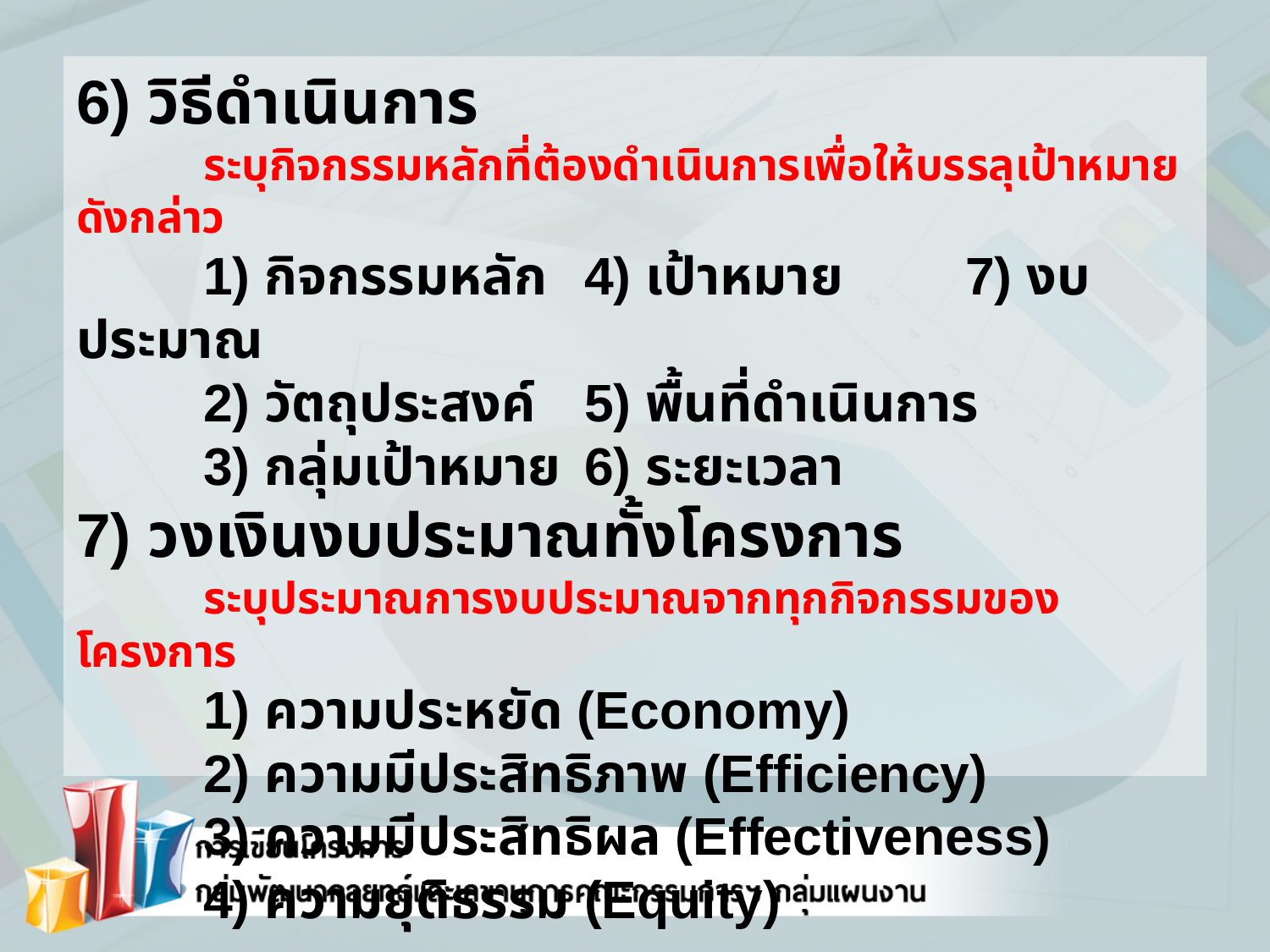

6) วิธีดำเนินการ
	ระบุกิจกรรมหลักที่ต้องดำเนินการเพื่อให้บรรลุเป้าหมายดังกล่าว
	1) กิจกรรมหลัก	4) เป้าหมาย	7) งบประมาณ
	2) วัตถุประสงค์	5) พื้นที่ดำเนินการ
	3) กลุ่มเป้าหมาย	6) ระยะเวลา
7) วงเงินงบประมาณทั้งโครงการ
	ระบุประมาณการงบประมาณจากทุกกิจกรรมของโครงการ
	1) ความประหยัด (Economy)
	2) ความมีประสิทธิภาพ (Efficiency)
	3) ความมีประสิทธิผล (Effectiveness)
	4) ความยุติธรรม (Equity)